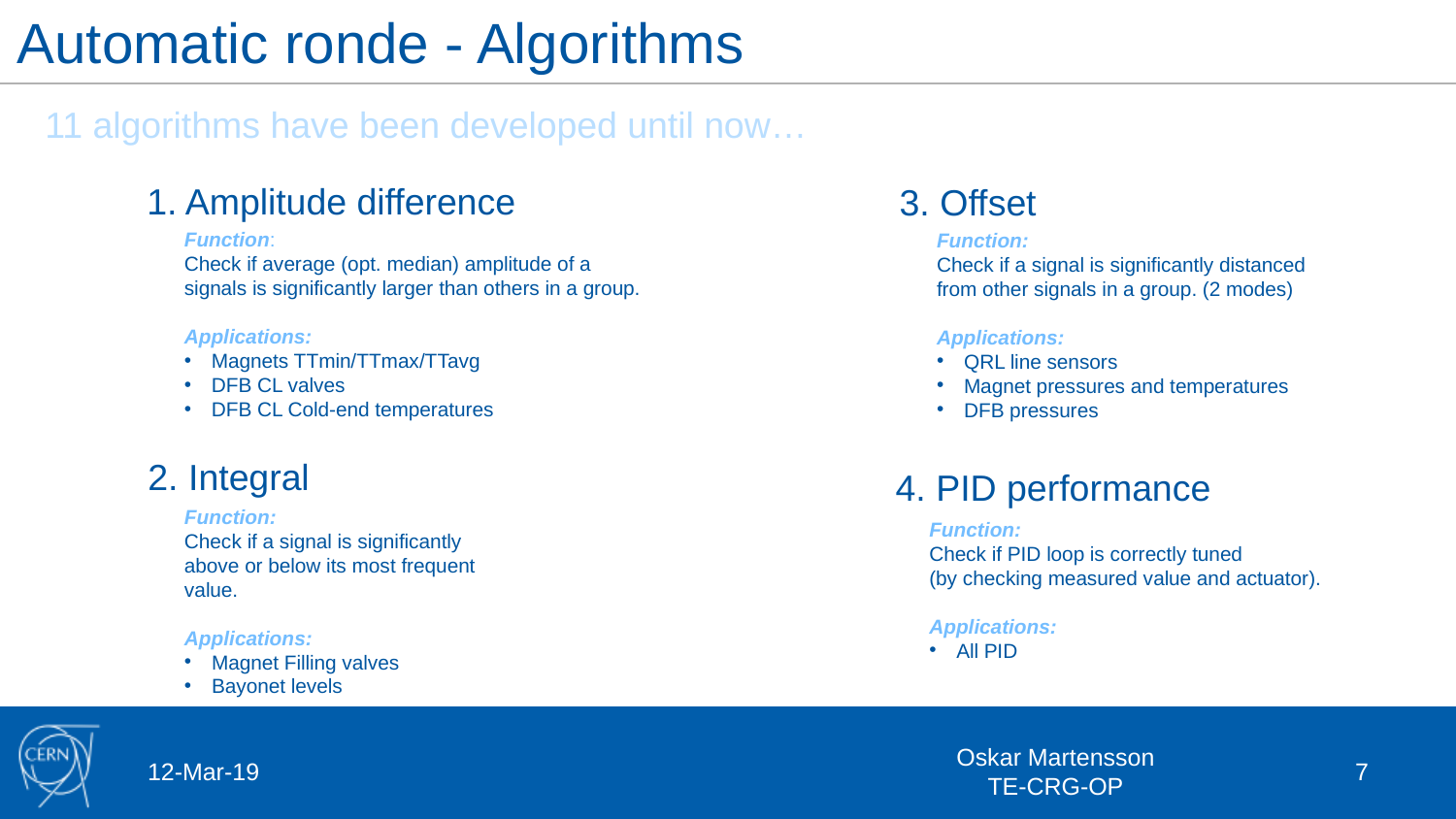

Automatic ronde - Algorithms
11 algorithms have been developed until now…
1. Amplitude difference
3. Offset
Function:
Check if average (opt. median) amplitude of a signals is significantly larger than others in a group.

Applications:
Magnets TTmin/TTmax/TTavg
DFB CL valves
DFB CL Cold-end temperatures
Function:
Check if a signal is significantly distanced from other signals in a group. (2 modes)

Applications:
QRL line sensors
Magnet pressures and temperatures
DFB pressures
2. Integral
4. PID performance
Function:
Check if a signal is significantly above or below its most frequent value.

Applications:
Magnet Filling valves
Bayonet levels
Function:
Check if PID loop is correctly tuned
(by checking measured value and actuator).

Applications:
All PID
12-Mar-19
Oskar Martensson
TE-CRG-OP
7